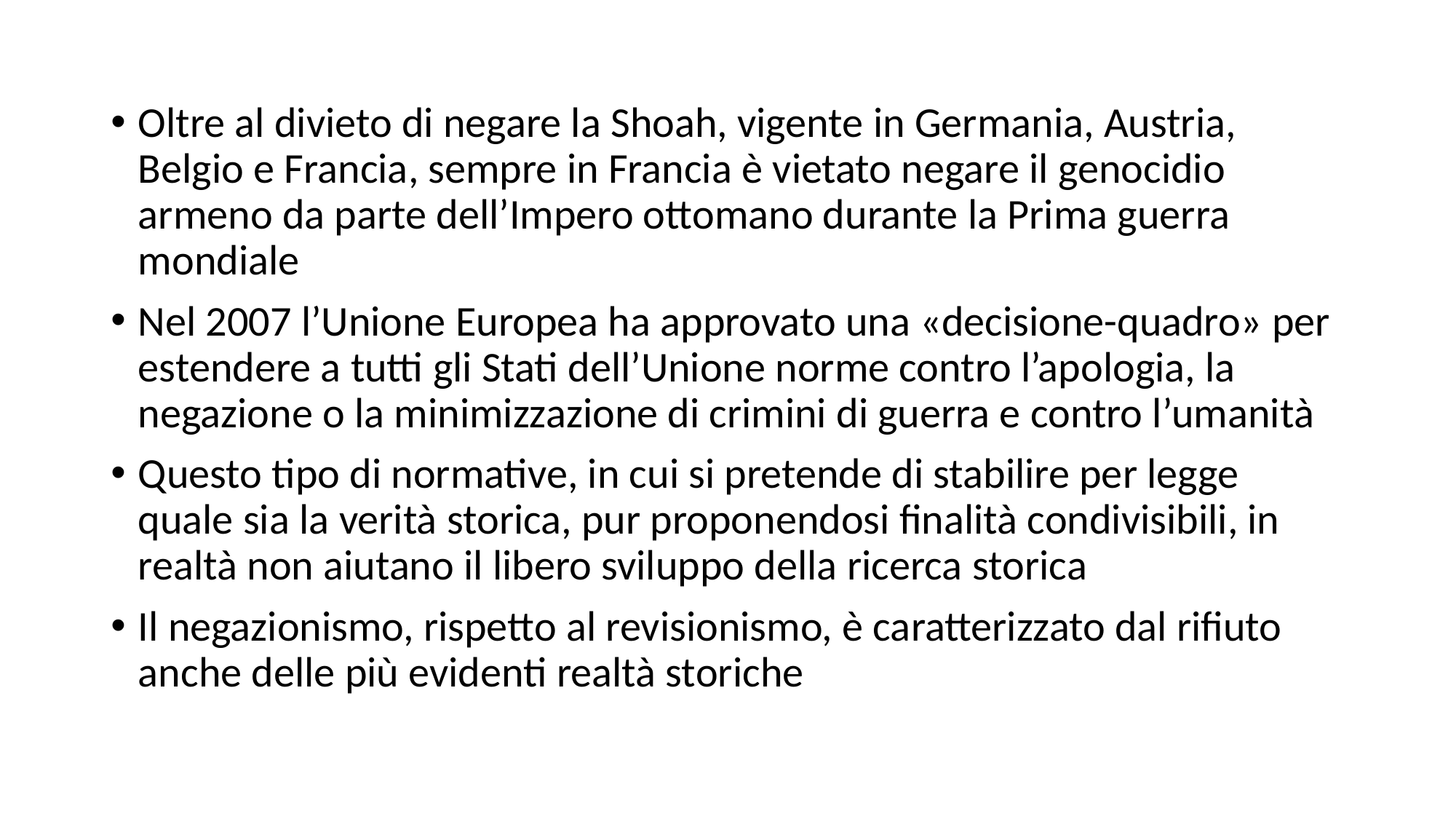

Oltre al divieto di negare la Shoah, vigente in Germania, Austria, Belgio e Francia, sempre in Francia è vietato negare il genocidio armeno da parte dell’Impero ottomano durante la Prima guerra mondiale
Nel 2007 l’Unione Europea ha approvato una «decisione-quadro» per estendere a tutti gli Stati dell’Unione norme contro l’apologia, la negazione o la minimizzazione di crimini di guerra e contro l’umanità
Questo tipo di normative, in cui si pretende di stabilire per legge quale sia la verità storica, pur proponendosi finalità condivisibili, in realtà non aiutano il libero sviluppo della ricerca storica
Il negazionismo, rispetto al revisionismo, è caratterizzato dal rifiuto anche delle più evidenti realtà storiche